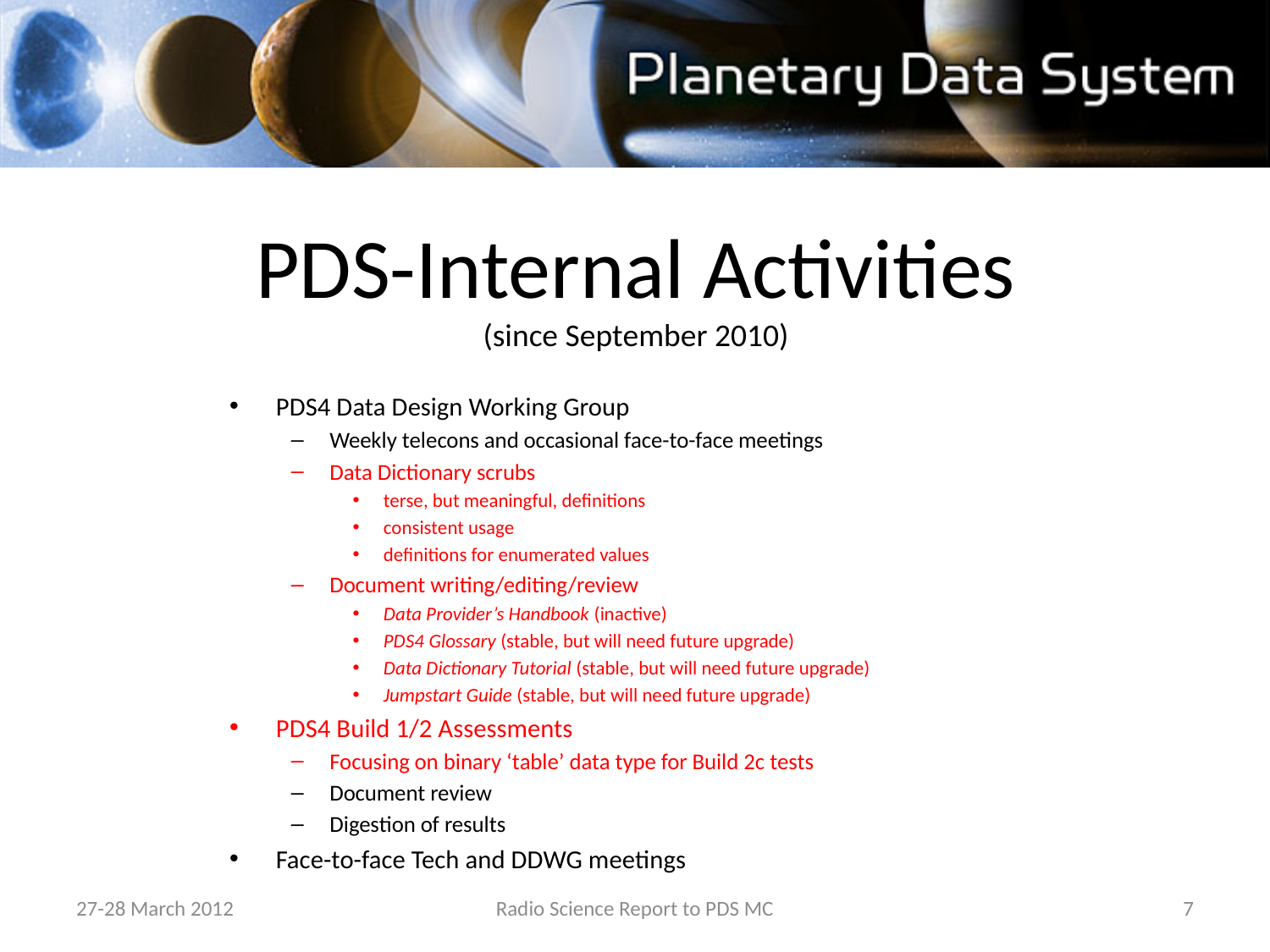

PDS-Internal Activities
(since September 2010)
PDS4 Data Design Working Group
Weekly telecons and occasional face-to-face meetings
Data Dictionary scrubs
terse, but meaningful, definitions
consistent usage
definitions for enumerated values
Document writing/editing/review
Data Provider’s Handbook (inactive)
PDS4 Glossary (stable, but will need future upgrade)
Data Dictionary Tutorial (stable, but will need future upgrade)
Jumpstart Guide (stable, but will need future upgrade)
PDS4 Build 1/2 Assessments
Focusing on binary ‘table’ data type for Build 2c tests
Document review
Digestion of results
Face-to-face Tech and DDWG meetings

27-28 March 2012
Radio Science Report to PDS MC
7